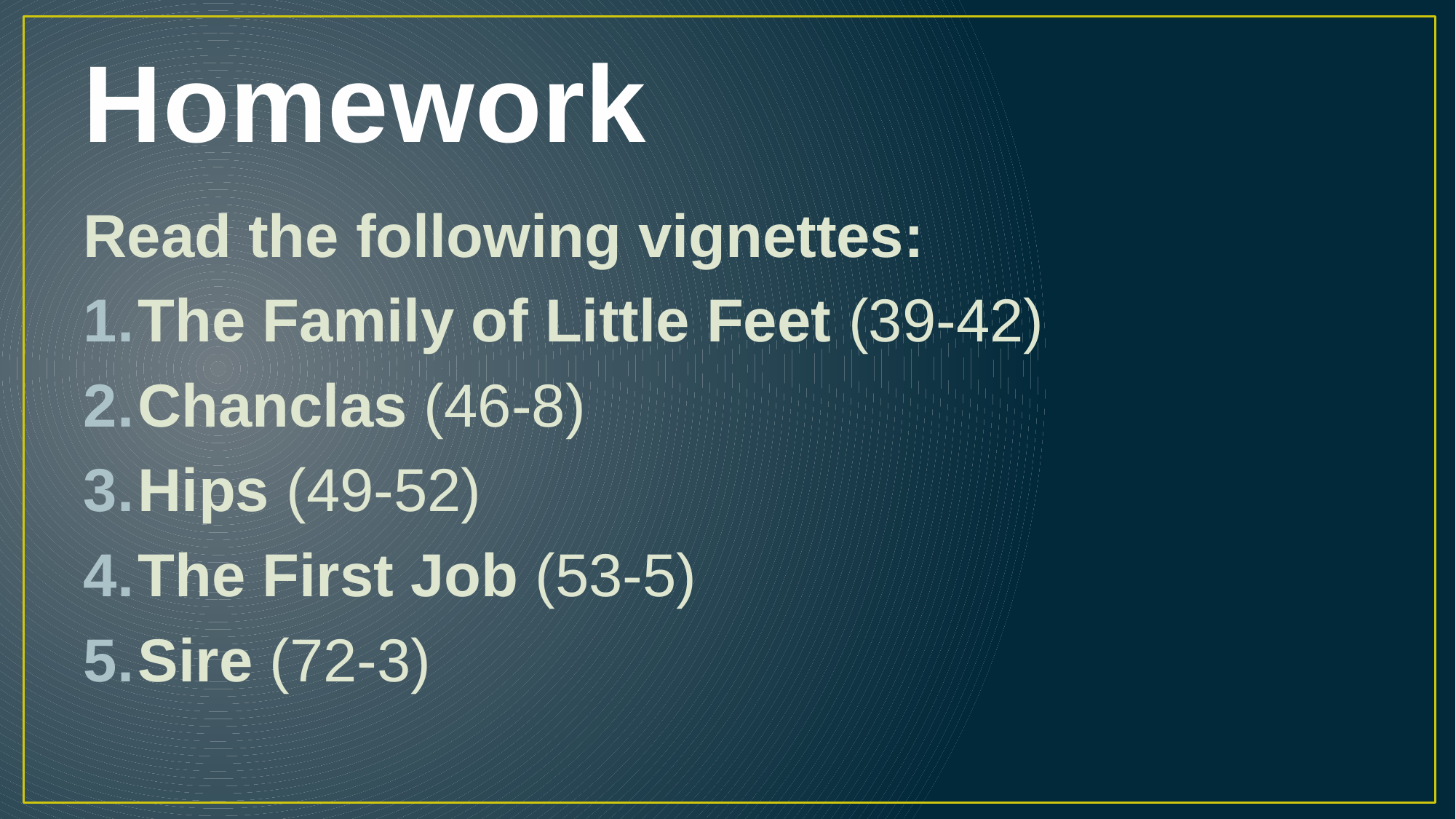

# Homework
Read the following vignettes:
The Family of Little Feet (39-42)
Chanclas (46-8)
Hips (49-52)
The First Job (53-5)
Sire (72-3)